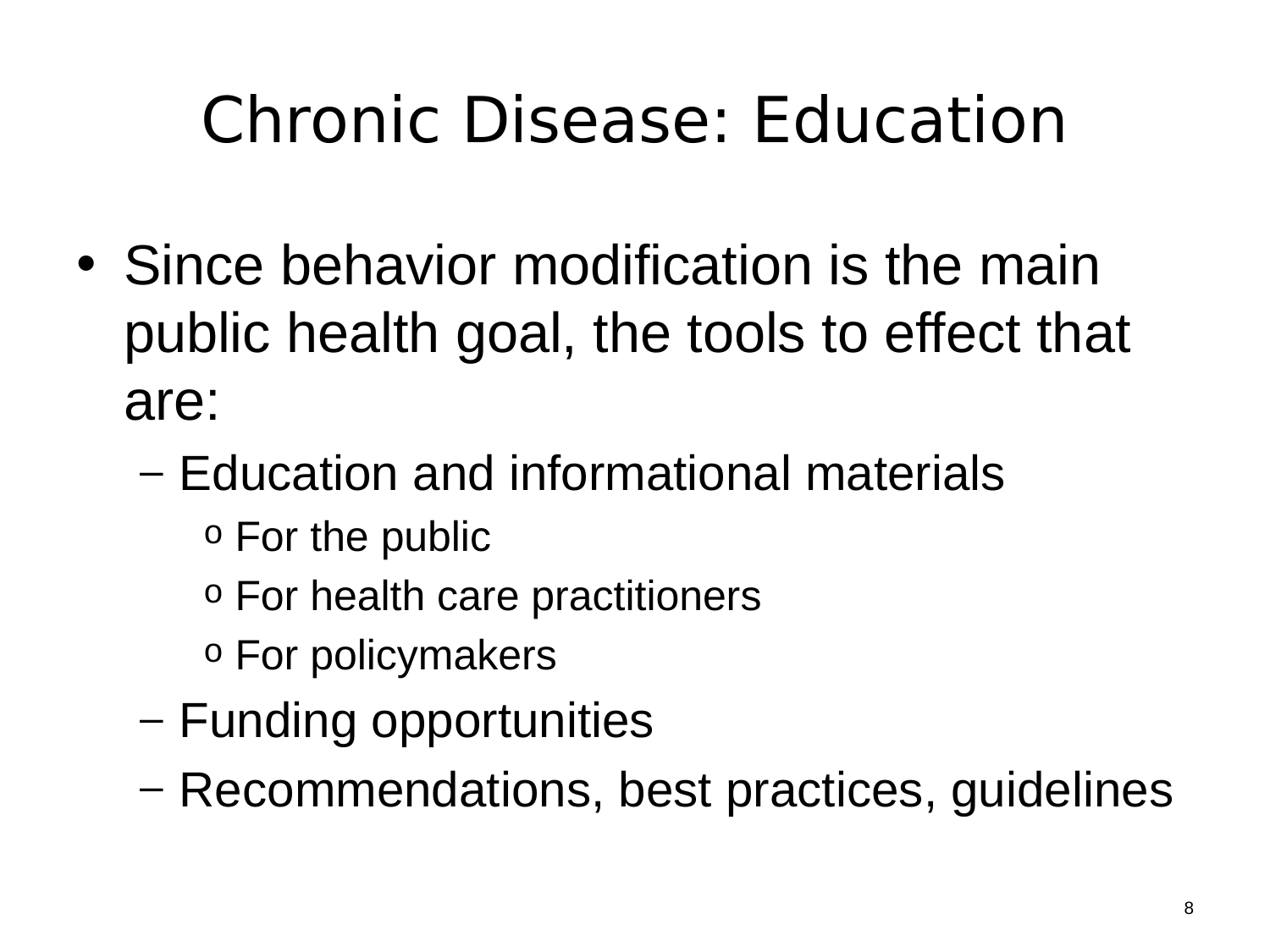

# Chronic Disease: Education
Since behavior modification is the main public health goal, the tools to effect that are:
Education and informational materials
For the public
For health care practitioners
For policymakers
Funding opportunities
Recommendations, best practices, guidelines
8